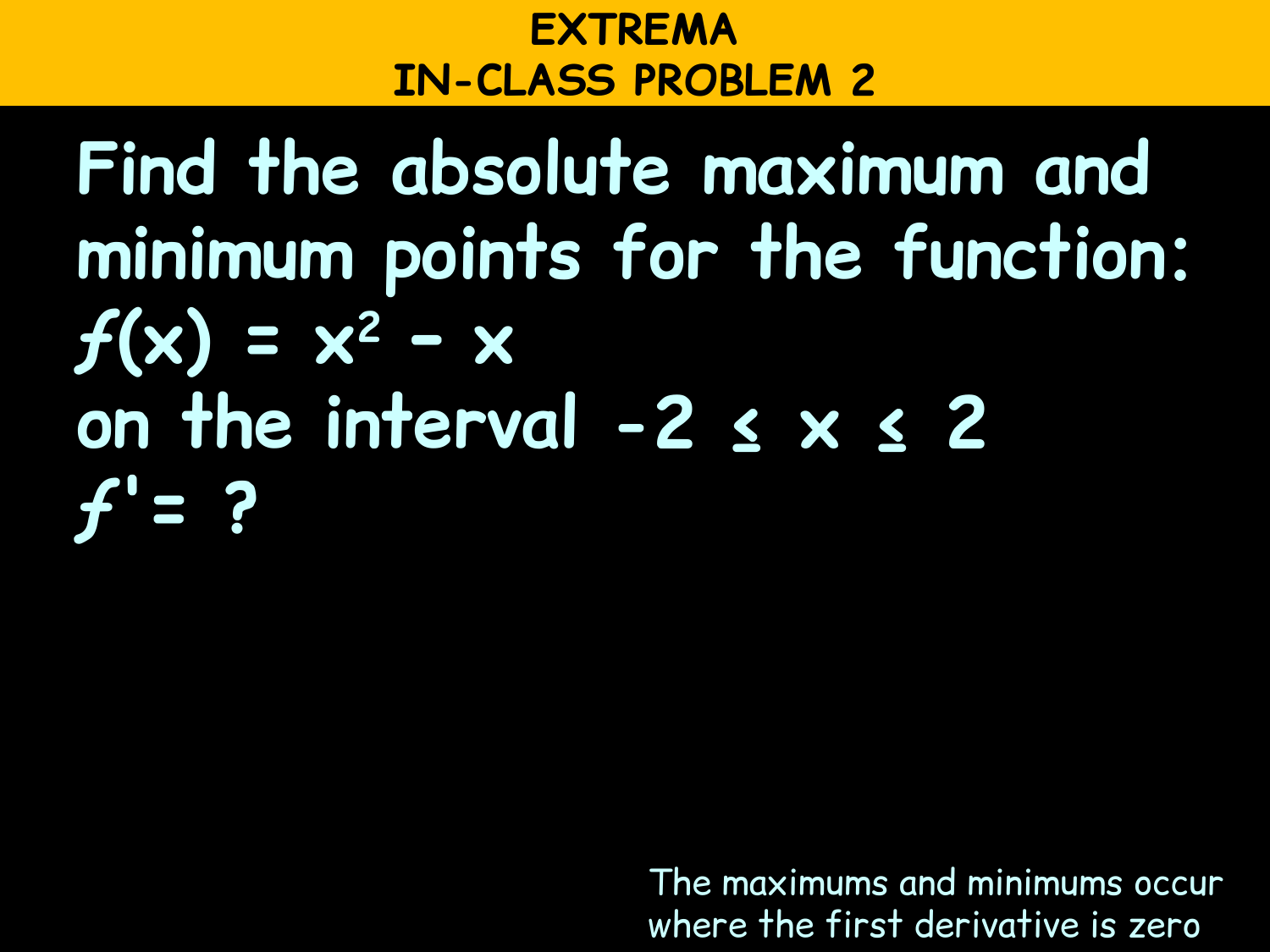

EXTREMA
IN-CLASS PROBLEM 2
Find the absolute maximum and minimum points for the function: ƒ(x) = x2 – x
on the interval -2 ≤ x ≤ 2
ƒ'= ?
The maximums and minimums occur where the first derivative is zero